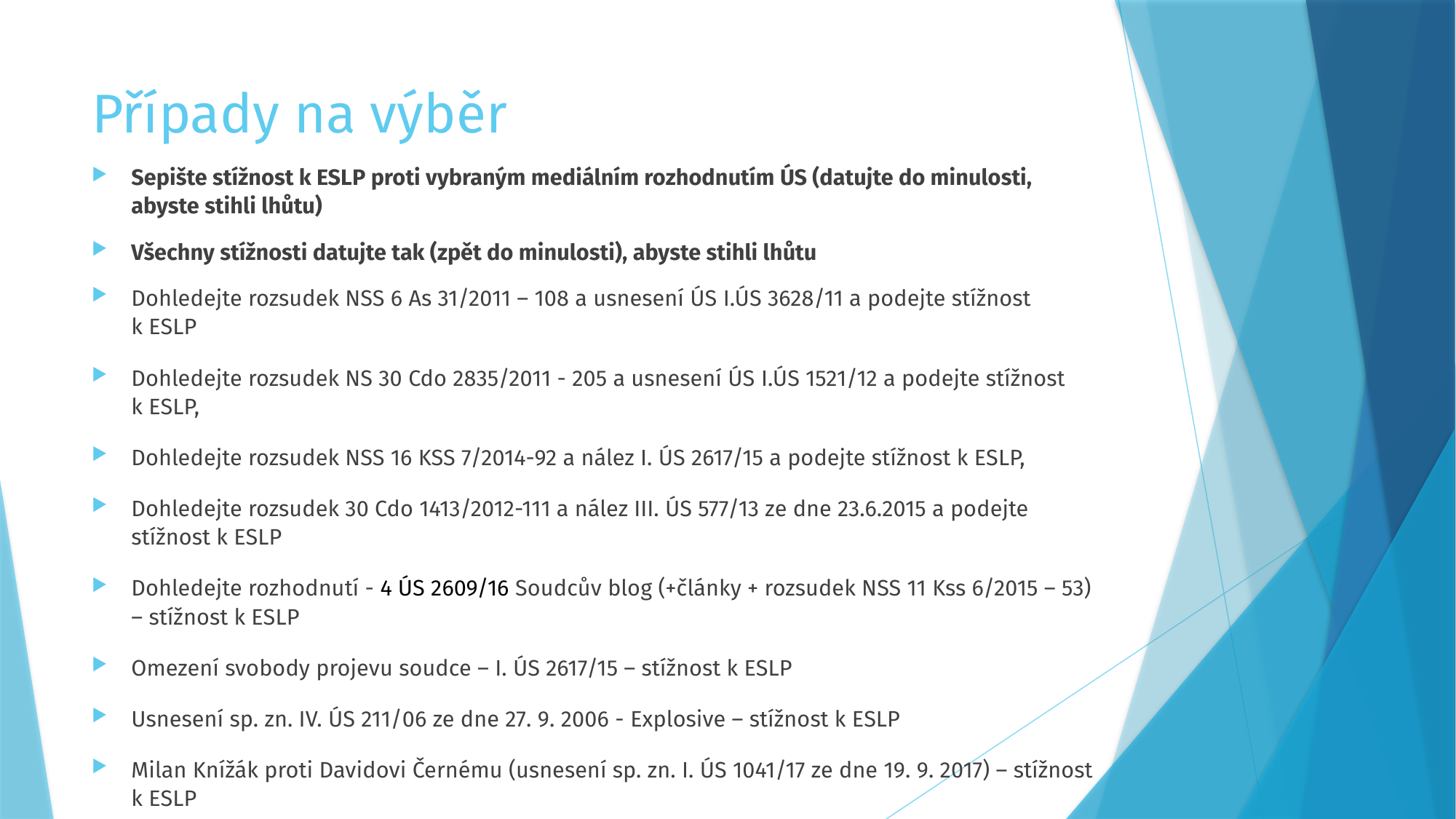

# Případy na výběr
Sepište stížnost k ESLP proti vybraným mediálním rozhodnutím ÚS (datujte do minulosti, abyste stihli lhůtu)
Všechny stížnosti datujte tak (zpět do minulosti), abyste stihli lhůtu
Dohledejte rozsudek NSS 6 As 31/2011 – 108 a usnesení ÚS I.ÚS 3628/11 a podejte stížnost k ESLP
Dohledejte rozsudek NS 30 Cdo 2835/2011 - 205 a usnesení ÚS I.ÚS 1521/12 a podejte stížnost k ESLP,
Dohledejte rozsudek NSS 16 KSS 7/2014-92 a nález I. ÚS 2617/15 a podejte stížnost k ESLP,
Dohledejte rozsudek 30 Cdo 1413/2012-111 a nález III. ÚS 577/13 ze dne 23.6.2015 a podejte stížnost k ESLP
Dohledejte rozhodnutí - 4 ÚS 2609/16 Soudcův blog (+články + rozsudek NSS 11 Kss 6/2015 – 53) – stížnost k ESLP
Omezení svobody projevu soudce – I. ÚS 2617/15 – stížnost k ESLP
Usnesení sp. zn. IV. ÚS 211/06 ze dne 27. 9. 2006 - Explosive – stížnost k ESLP
Milan Knížák proti Davidovi Černému (usnesení sp. zn. I. ÚS 1041/17 ze dne 19. 9. 2017) – stížnost k ESLP